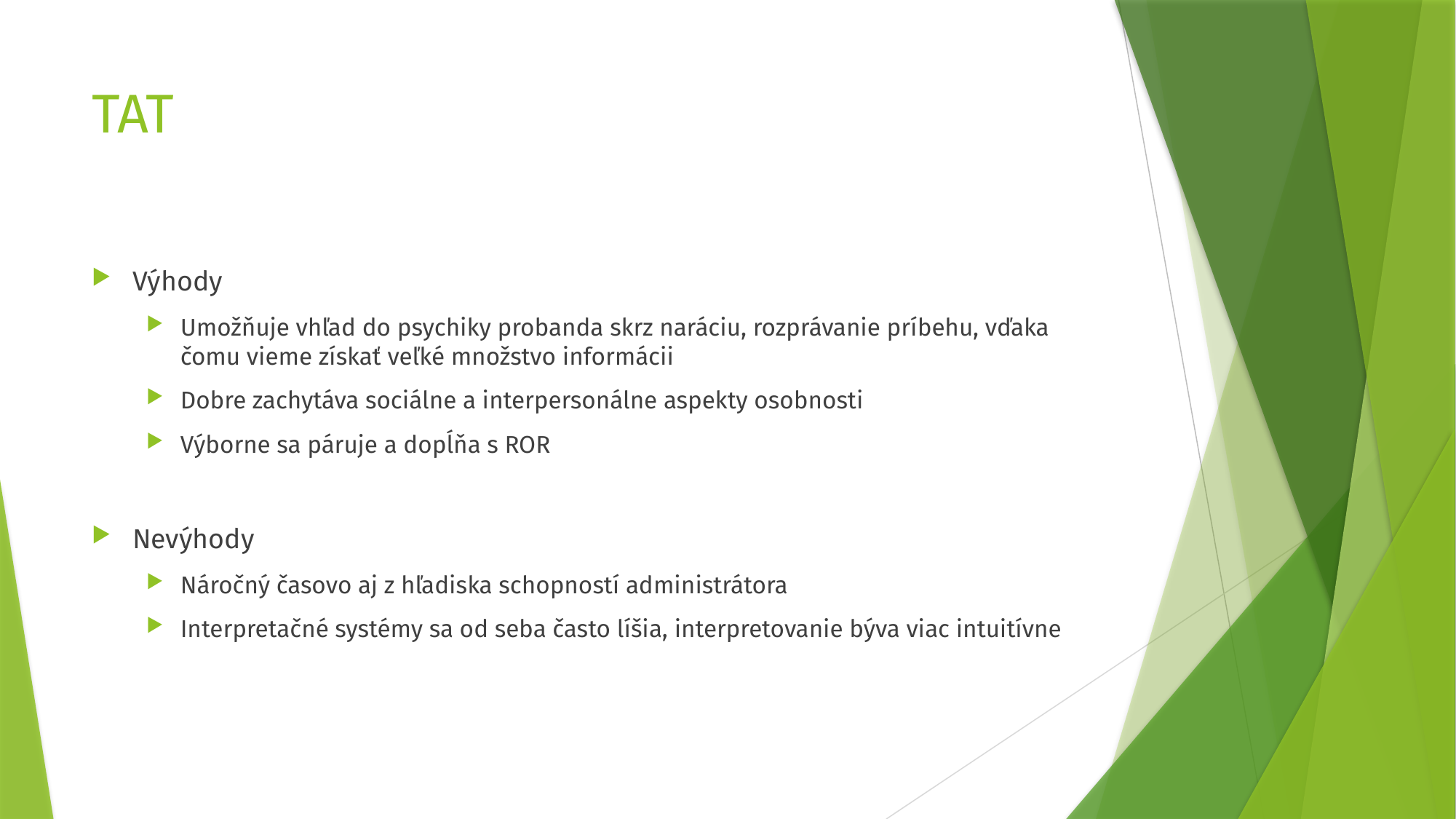

# TAT
Výhody
Umožňuje vhľad do psychiky probanda skrz naráciu, rozprávanie príbehu, vďaka čomu vieme získať veľké množstvo informácii
Dobre zachytáva sociálne a interpersonálne aspekty osobnosti
Výborne sa páruje a dopĺňa s ROR

Nevýhody
Náročný časovo aj z hľadiska schopností administrátora
Interpretačné systémy sa od seba často líšia, interpretovanie býva viac intuitívne